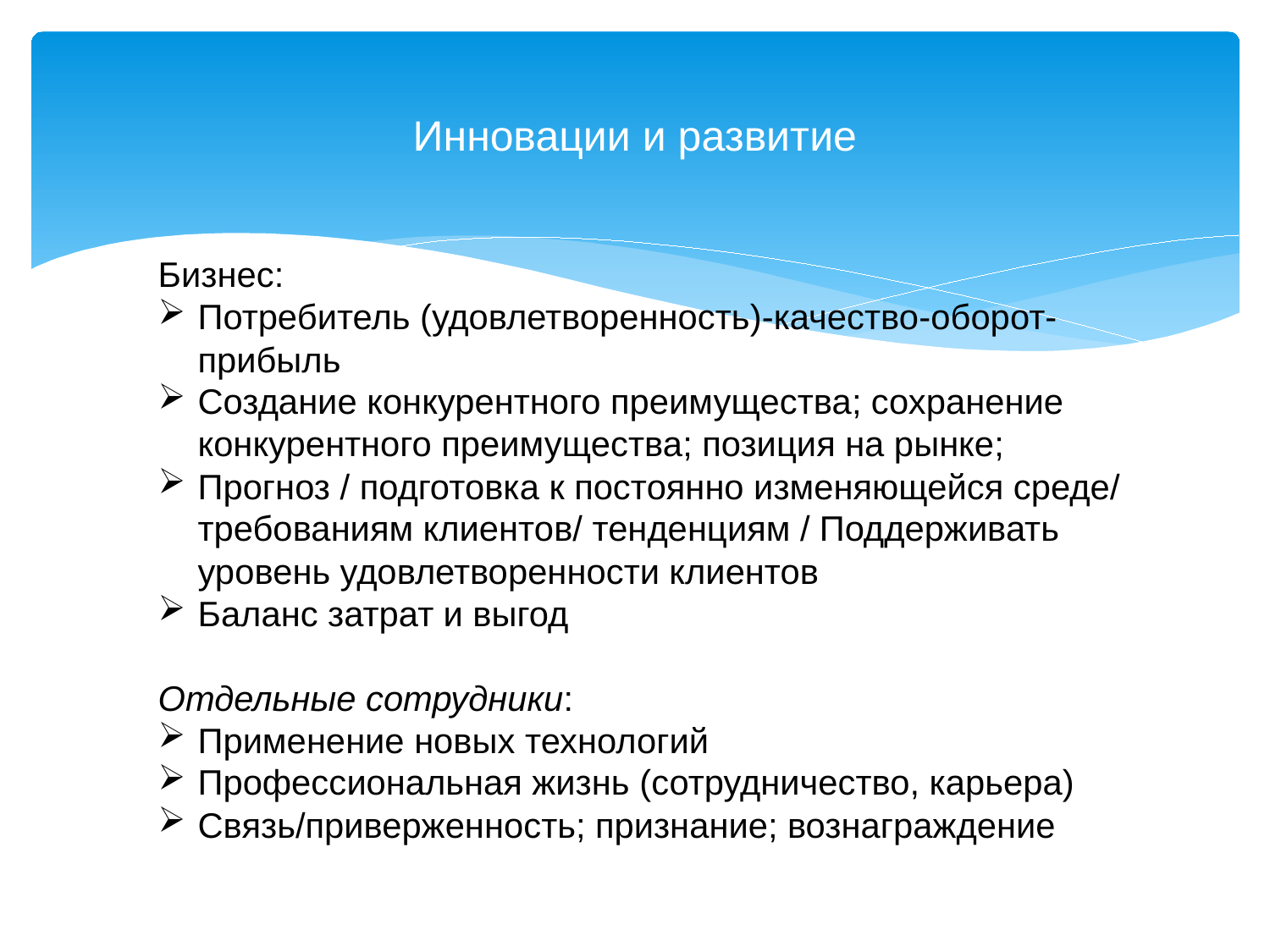

# Инновации и развитие
Бизнес:
Потребитель (удовлетворенность)-качество-оборот-прибыль
Создание конкурентного преимущества; сохранение конкурентного преимущества; позиция на рынке;
Прогноз / подготовка к постоянно изменяющейся среде/ требованиям клиентов/ тенденциям / Поддерживать уровень удовлетворенности клиентов
Баланс затрат и выгод

Отдельные сотрудники:
Применение новых технологий
Профессиональная жизнь (сотрудничество, карьера)
Связь/приверженность; признание; вознаграждение